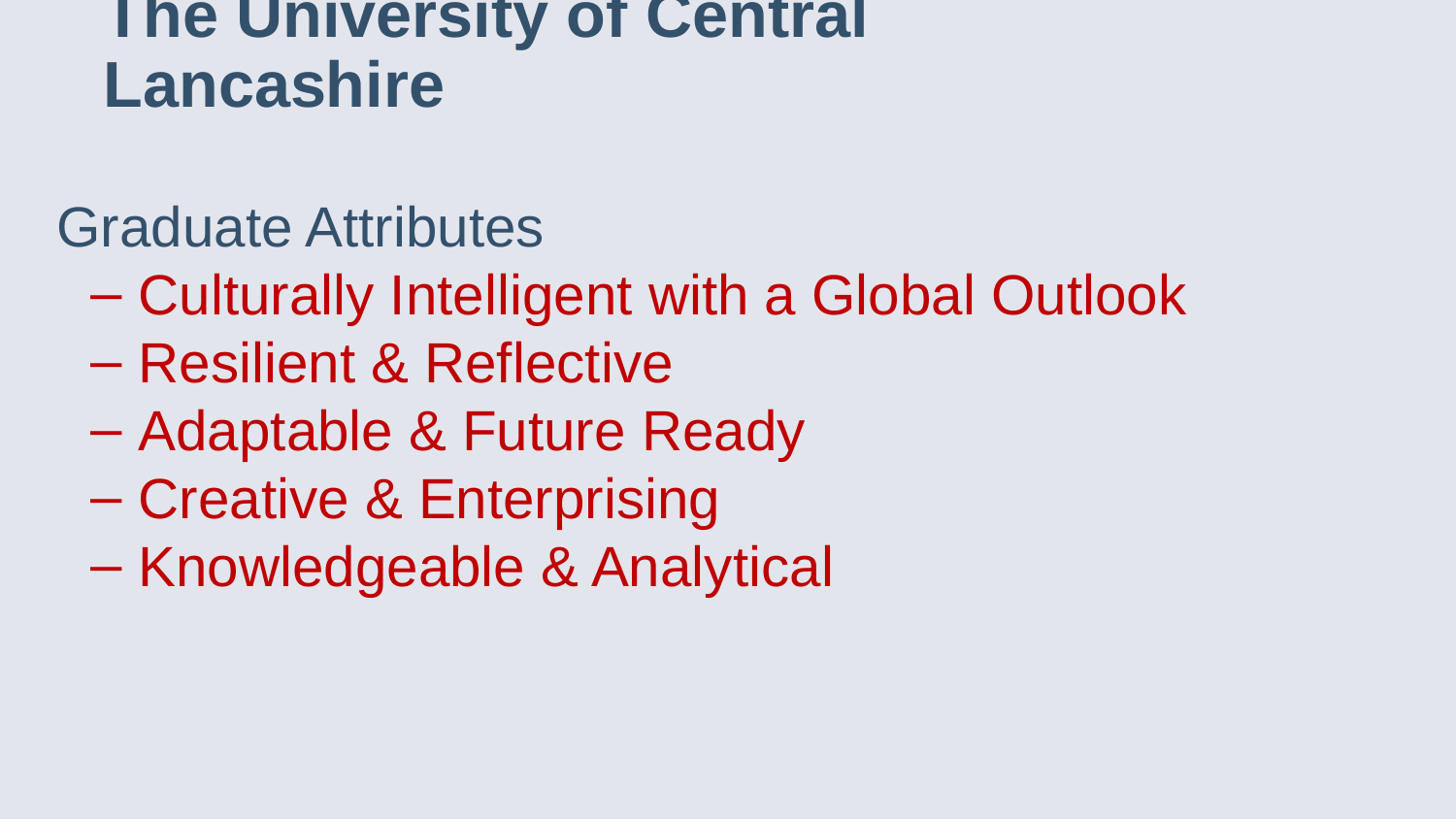

# The University of Central Lancashire
Graduate Attributes
 Culturally Intelligent with a Global Outlook
 Resilient & Reflective
 Adaptable & Future Ready
 Creative & Enterprising
 Knowledgeable & Analytical